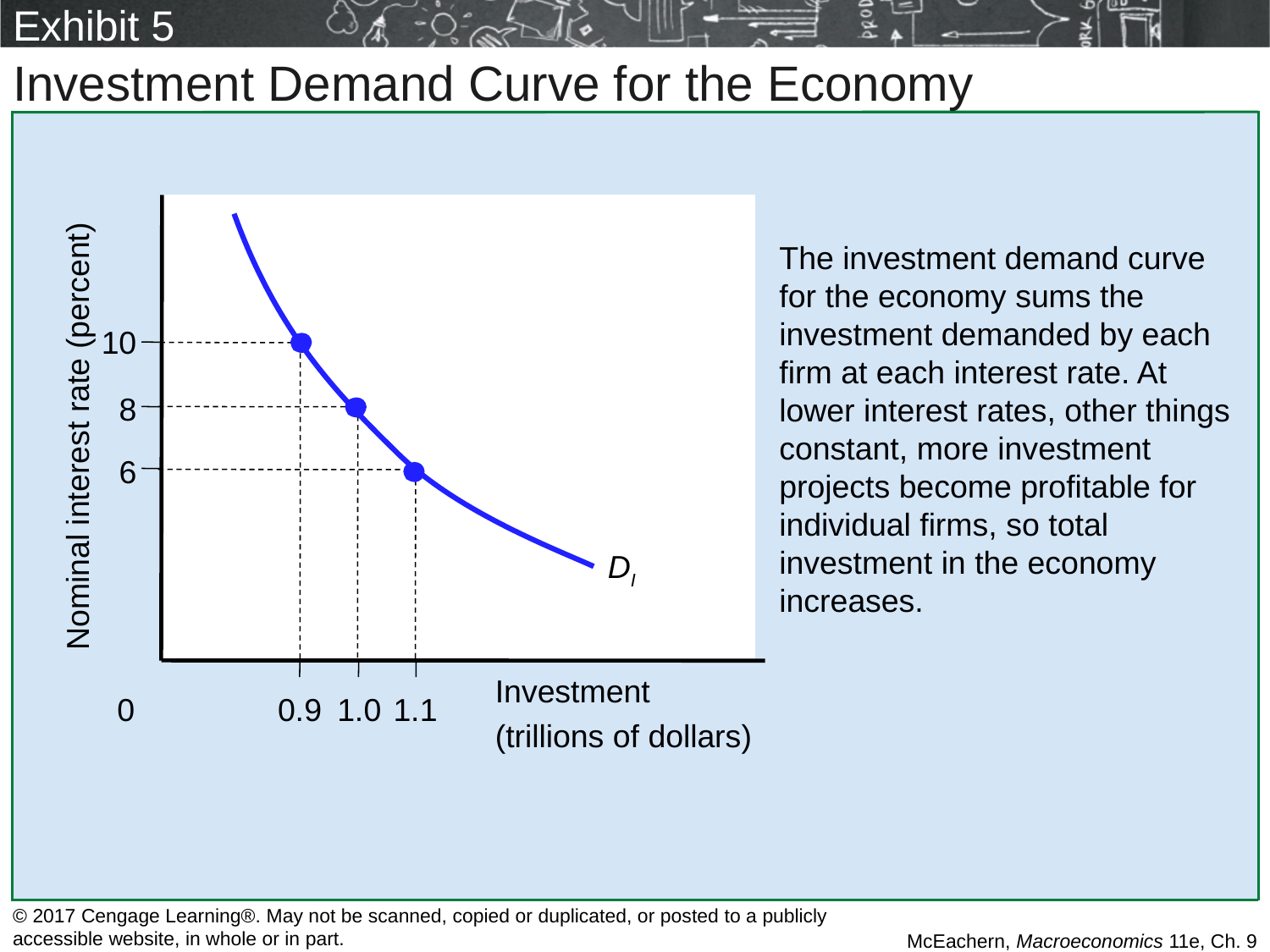

# Exhibit 5
Investment Demand Curve for the Economy
10
8
Nominal interest rate (percent)
6

DI
The investment demand curve for the economy sums the investment demanded by each firm at each interest rate. At lower interest rates, other things constant, more investment projects become profitable for individual firms, so total investment in the economy increases.

Investment
(trillions of dollars)
0
0.9
1.0
1.1
© 2017 Cengage Learning®. May not be scanned, copied or duplicated, or posted to a publicly accessible website, in whole or in part.